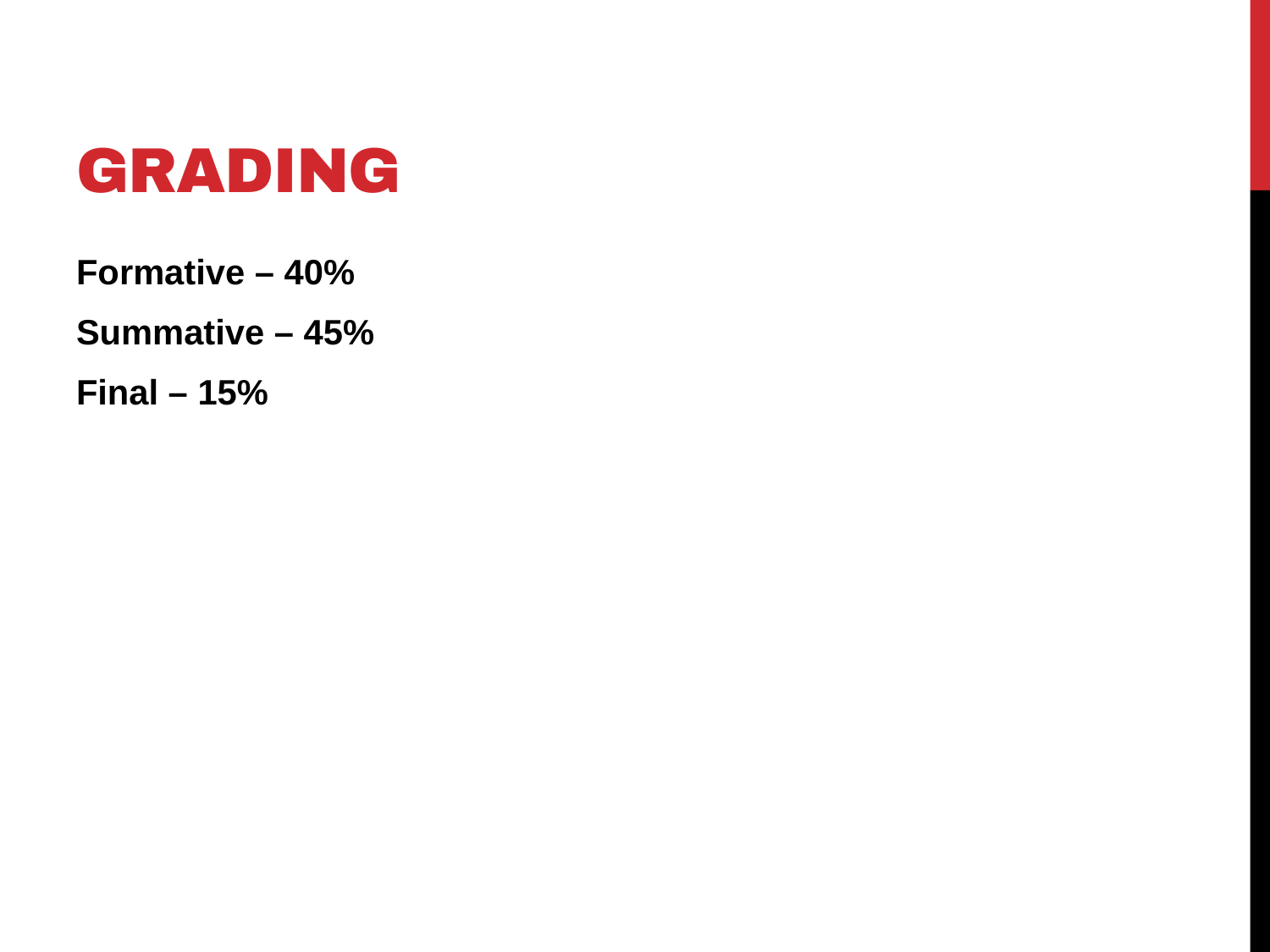

# Grading
Formative – 40%
Summative – 45%
Final – 15%